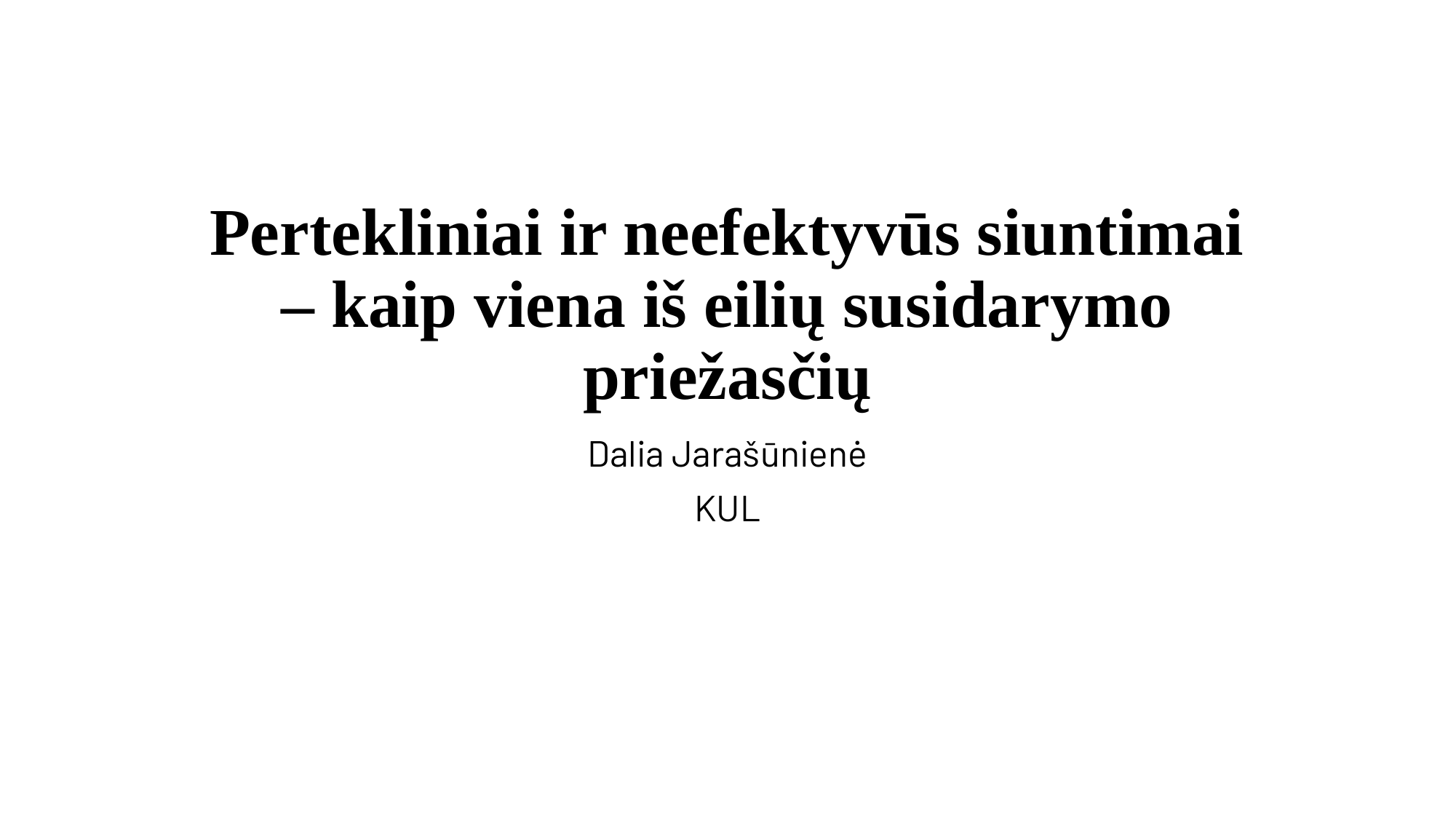

# Pertekliniai ir neefektyvūs siuntimai – kaip viena iš eilių susidarymo priežasčių
Dalia Jarašūnienė
KUL